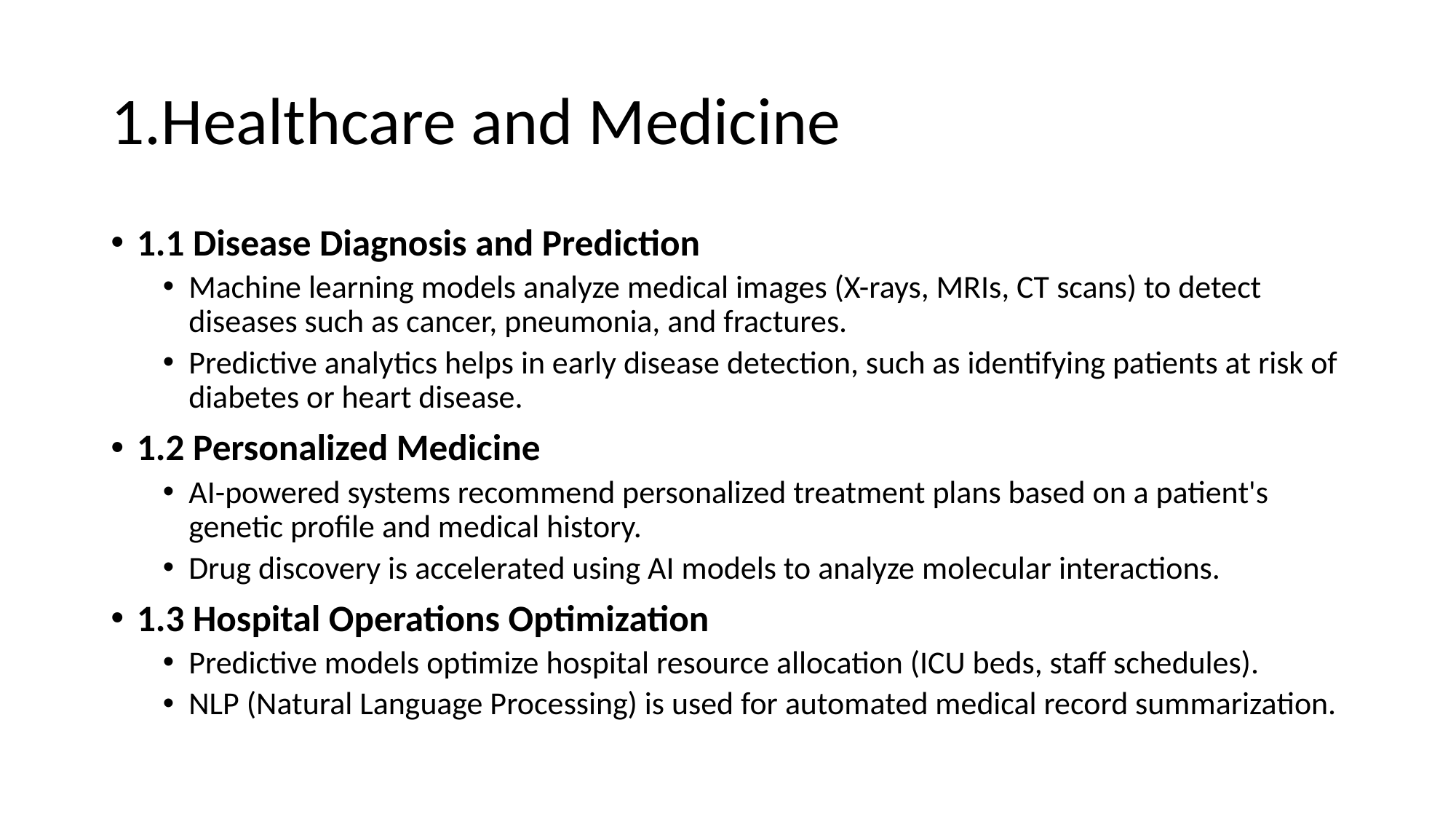

# 1.Healthcare and Medicine
1.1 Disease Diagnosis and Prediction
Machine learning models analyze medical images (X-rays, MRIs, CT scans) to detect diseases such as cancer, pneumonia, and fractures.
Predictive analytics helps in early disease detection, such as identifying patients at risk of diabetes or heart disease.
1.2 Personalized Medicine
AI-powered systems recommend personalized treatment plans based on a patient's genetic profile and medical history.
Drug discovery is accelerated using AI models to analyze molecular interactions.
1.3 Hospital Operations Optimization
Predictive models optimize hospital resource allocation (ICU beds, staff schedules).
NLP (Natural Language Processing) is used for automated medical record summarization.